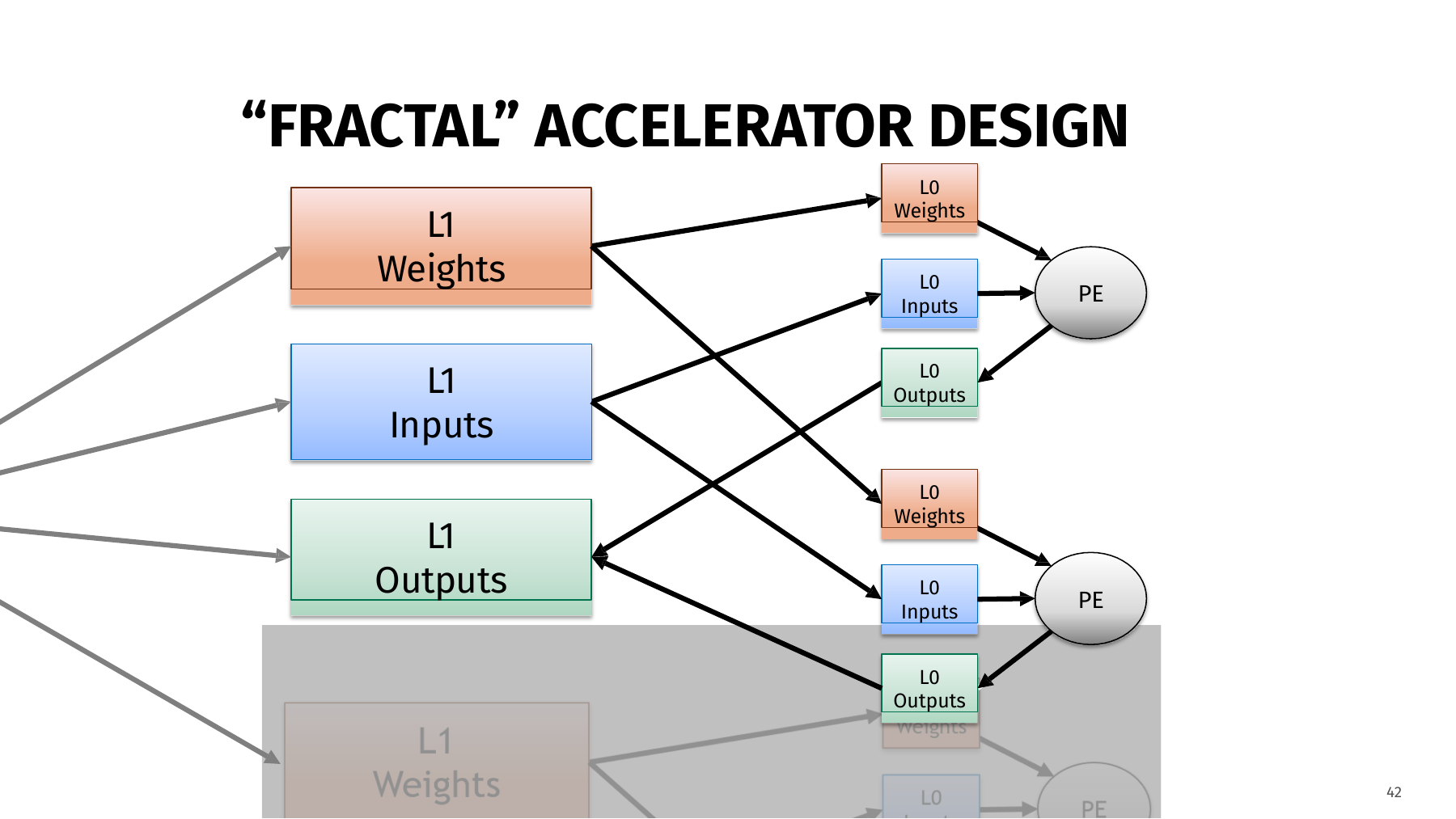

# “FRACTAL” ACCELERATOR DESIGN

L0
Weights

L1
Weights

L0
Inputs

PE

L0
Outputs

L1
Inputs

L0
Weights

L1
Outputs

L0
Inputs

PE

L0
Outputs

42